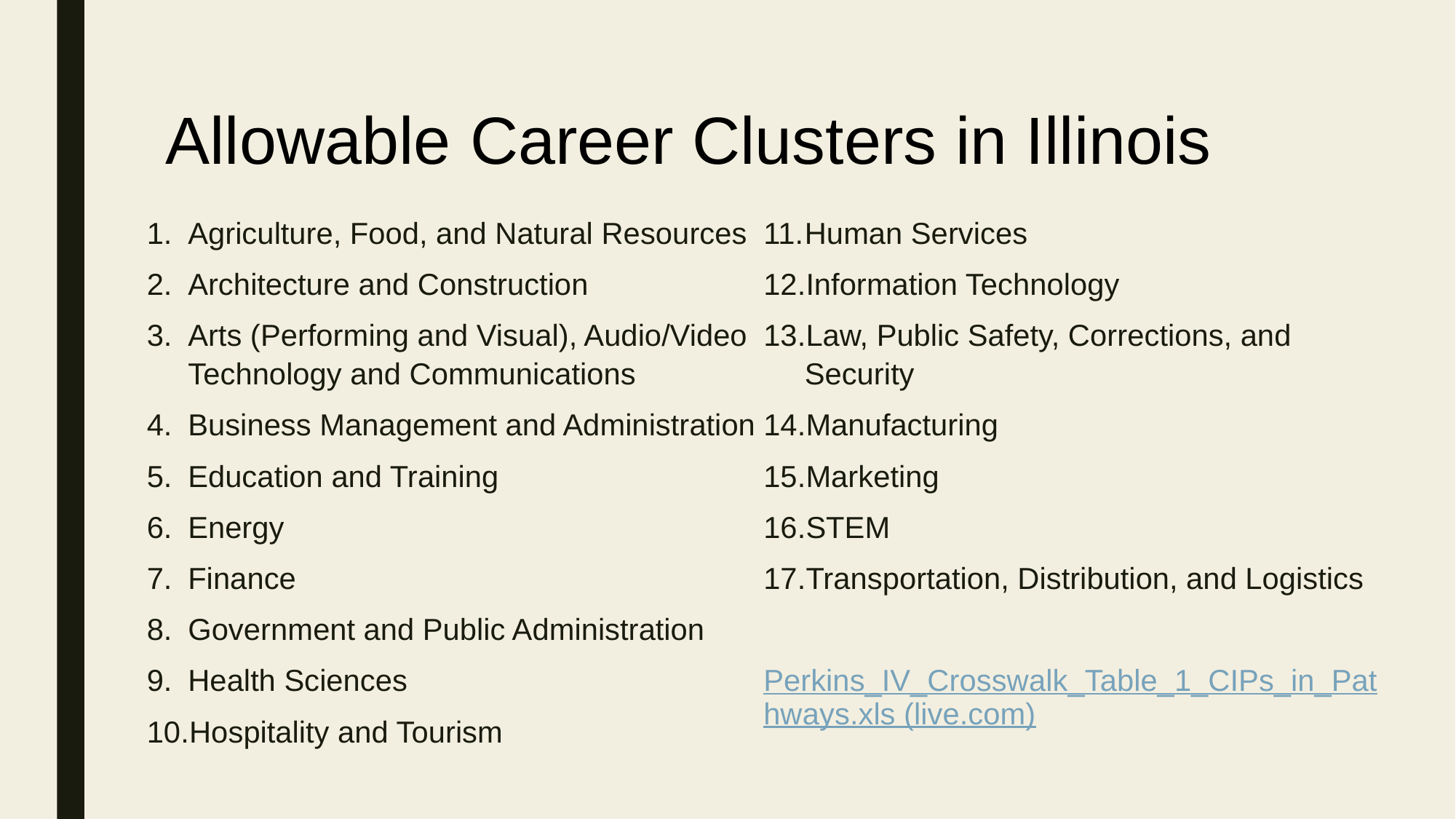

# Allowable Career Clusters in Illinois
Agriculture, Food, and Natural Resources
Architecture and Construction
Arts (Performing and Visual), Audio/Video Technology and Communications
Business Management and Administration
Education and Training
Energy
Finance
Government and Public Administration
Health Sciences
Hospitality and Tourism
Human Services
Information Technology
Law, Public Safety, Corrections, and Security
Manufacturing
Marketing
STEM
Transportation, Distribution, and Logistics

Perkins_IV_Crosswalk_Table_1_CIPs_in_Pathways.xls (live.com)